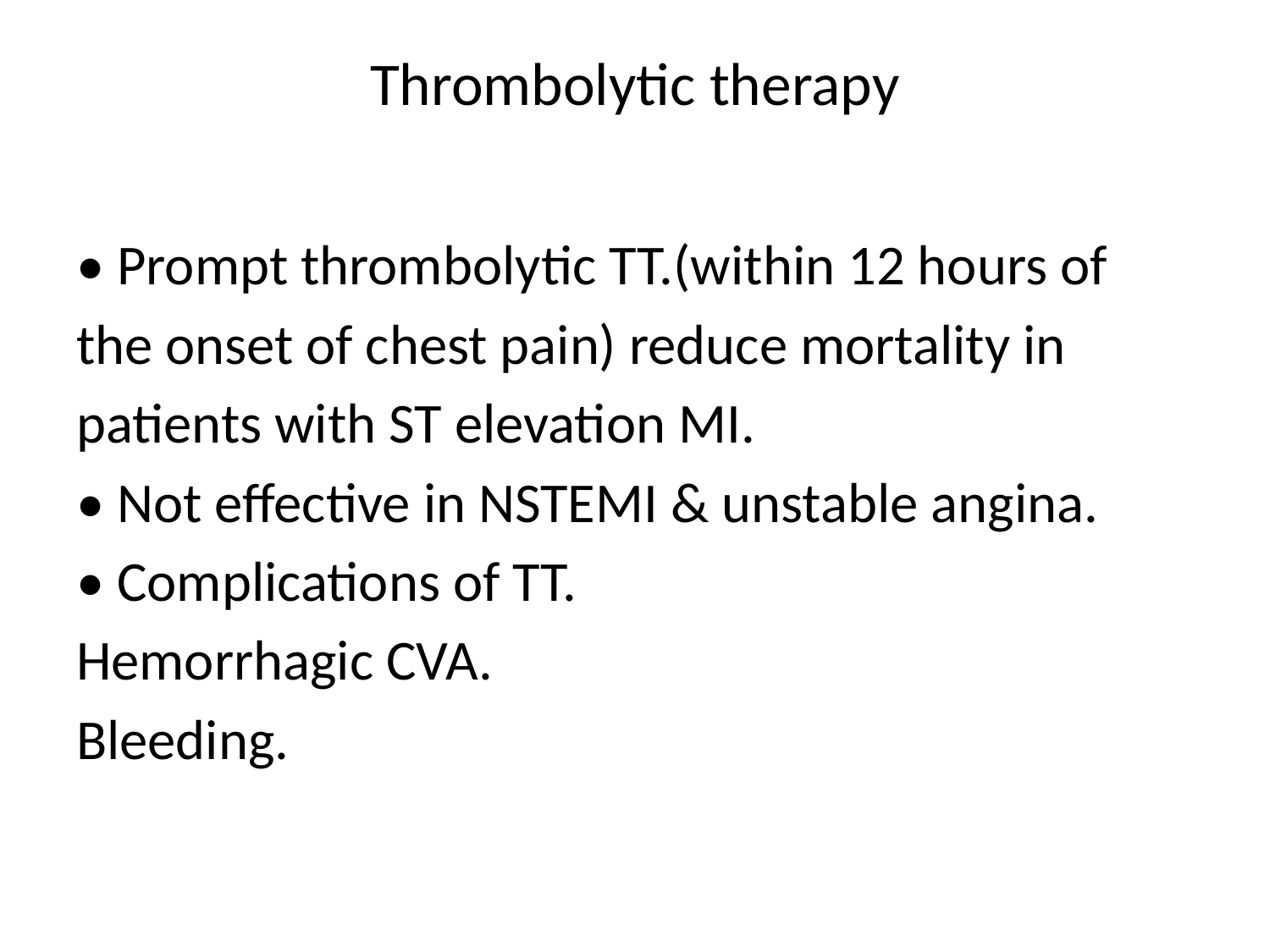

# Thrombolytic therapy
• Prompt thrombolytic TT.(within 12 hours of
the onset of chest pain) reduce mortality in
patients with ST elevation MI.
• Not effective in NSTEMI & unstable angina.
• Complications of TT.
Hemorrhagic CVA.
Bleeding.